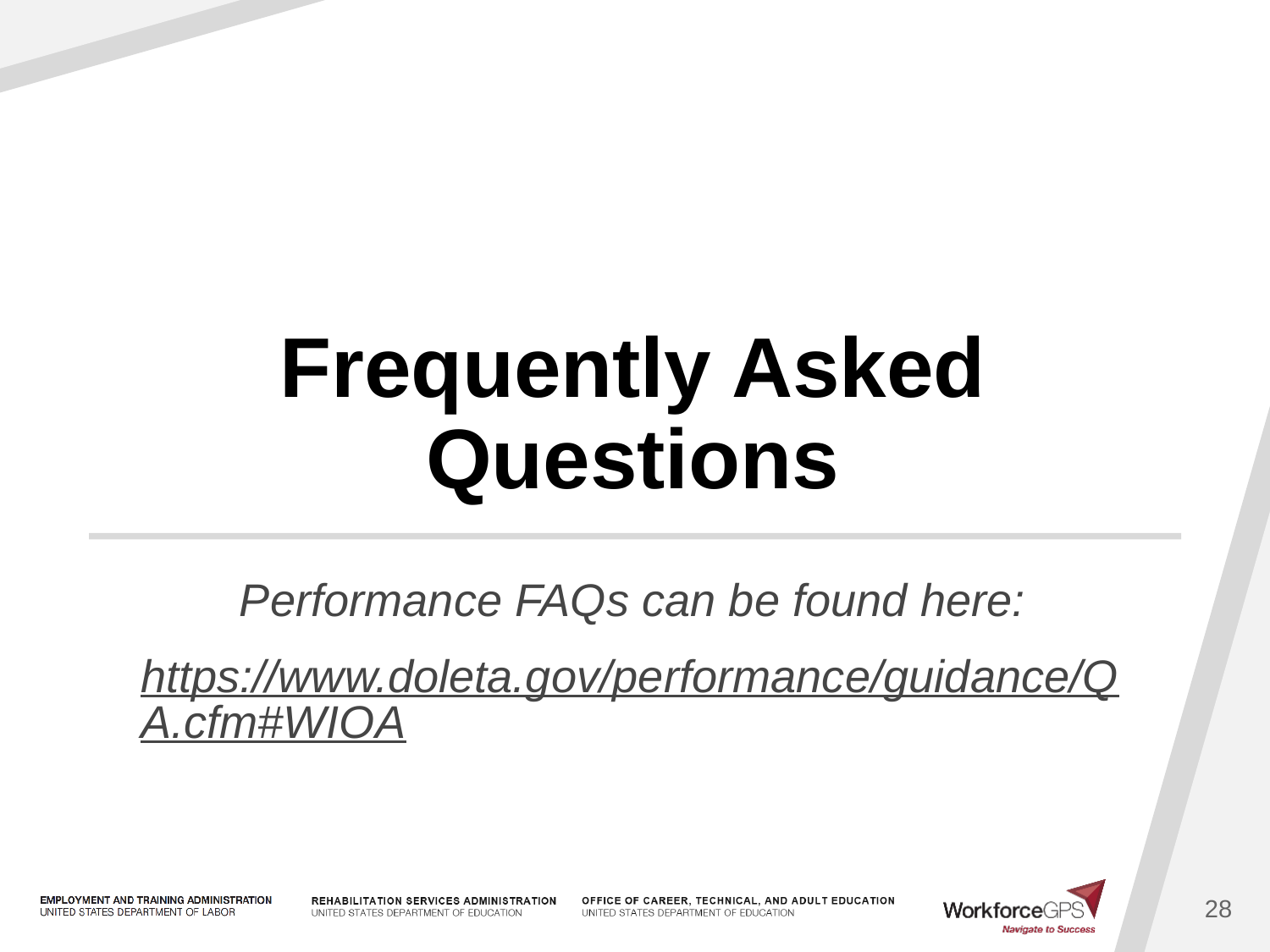

# Frequently Asked Questions
Performance FAQs can be found here:
https://www.doleta.gov/performance/guidance/QA.cfm#WIOA
28